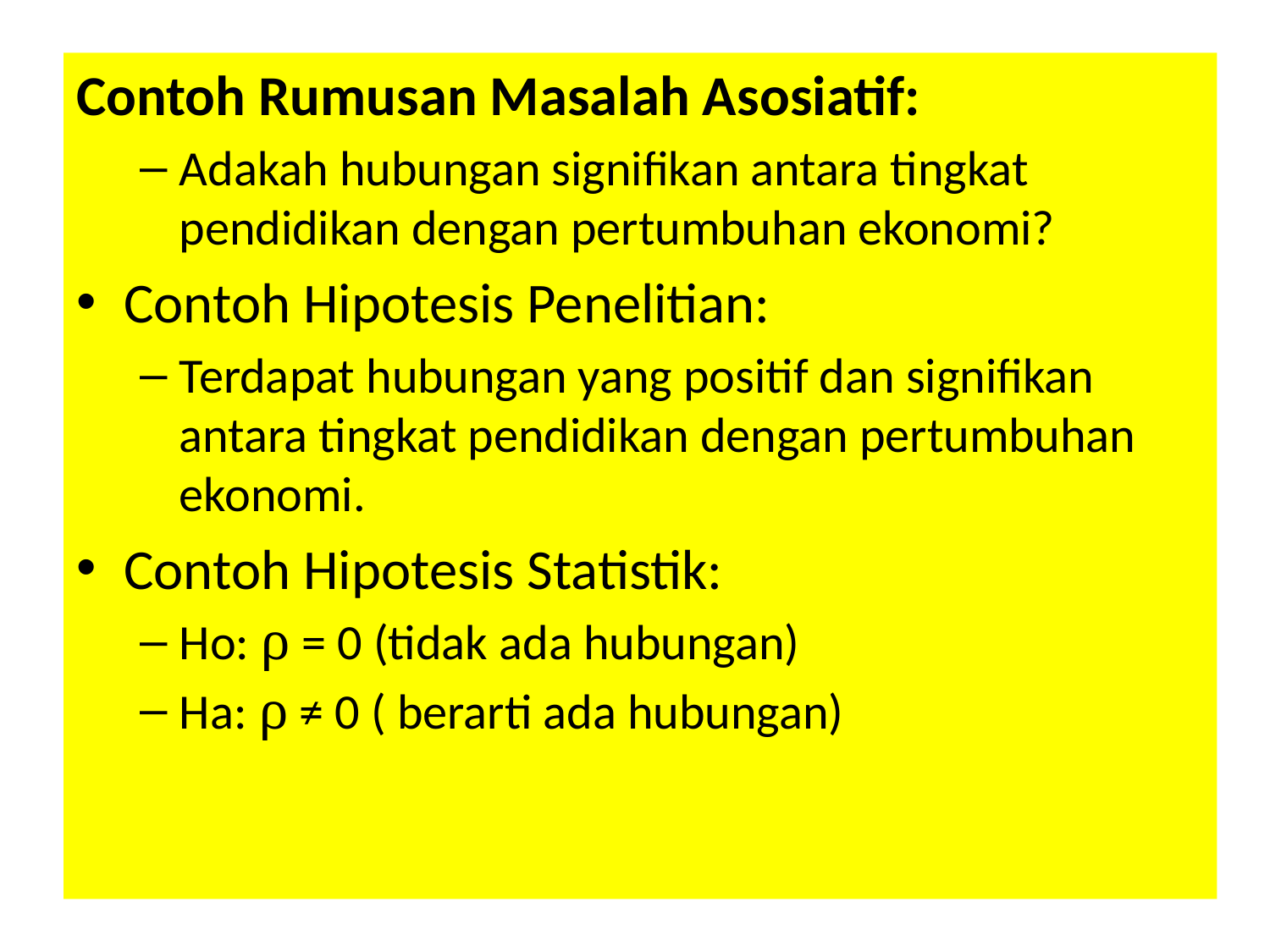

Contoh Rumusan Masalah Asosiatif:
Adakah hubungan signifikan antara tingkat pendidikan dengan pertumbuhan ekonomi?
Contoh Hipotesis Penelitian:
Terdapat hubungan yang positif dan signifikan antara tingkat pendidikan dengan pertumbuhan ekonomi.
Contoh Hipotesis Statistik:
Ho: ρ = 0 (tidak ada hubungan)
Ha: ρ ≠ 0 ( berarti ada hubungan)